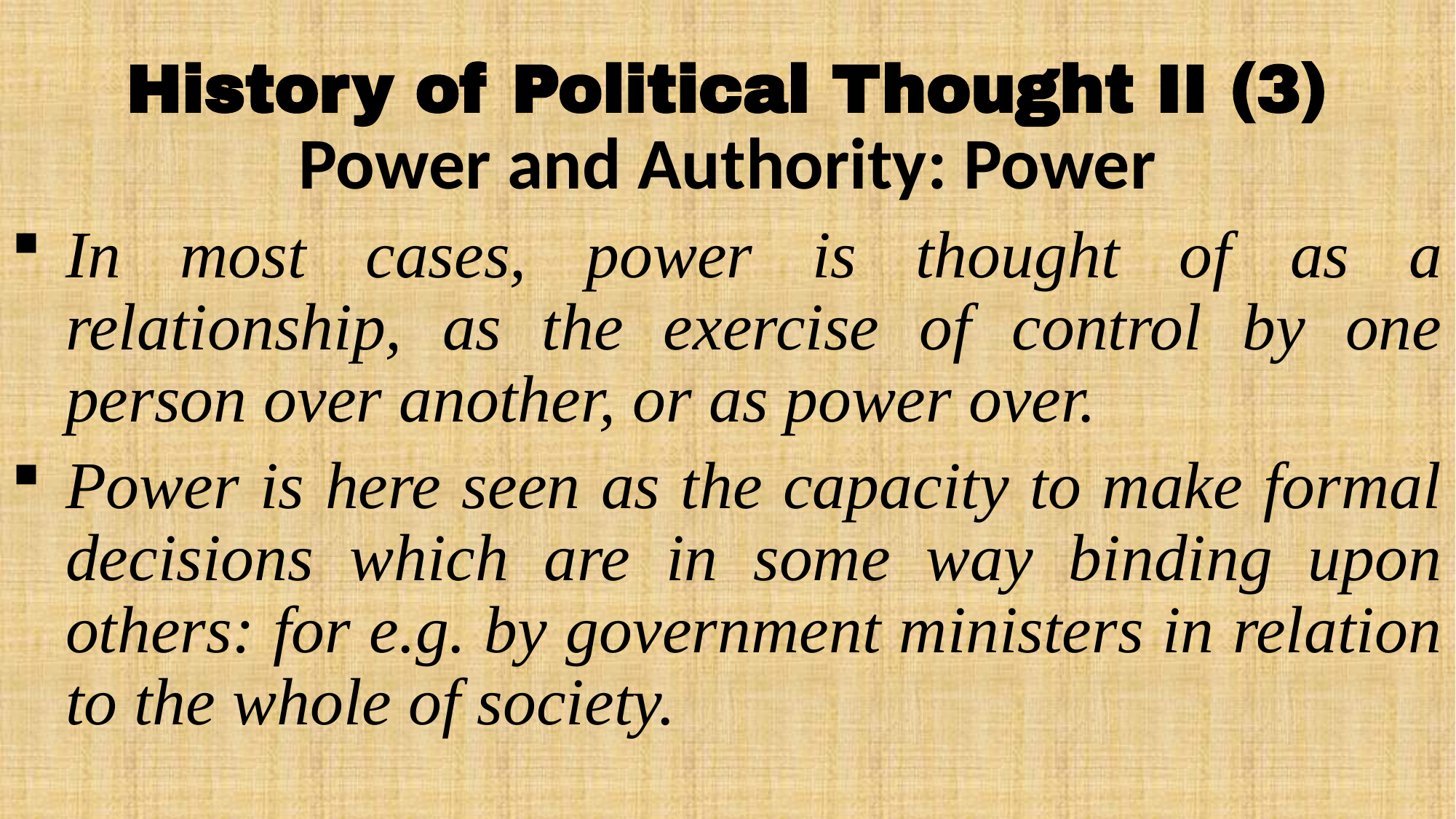

# History of Political Thought II (3)
Power and Authority: Power
In most cases, power is thought of as a relationship, as the exercise of control by one person over another, or as power over.
Power is here seen as the capacity to make formal decisions which are in some way binding upon others: for e.g. by government ministers in relation to the whole of society.